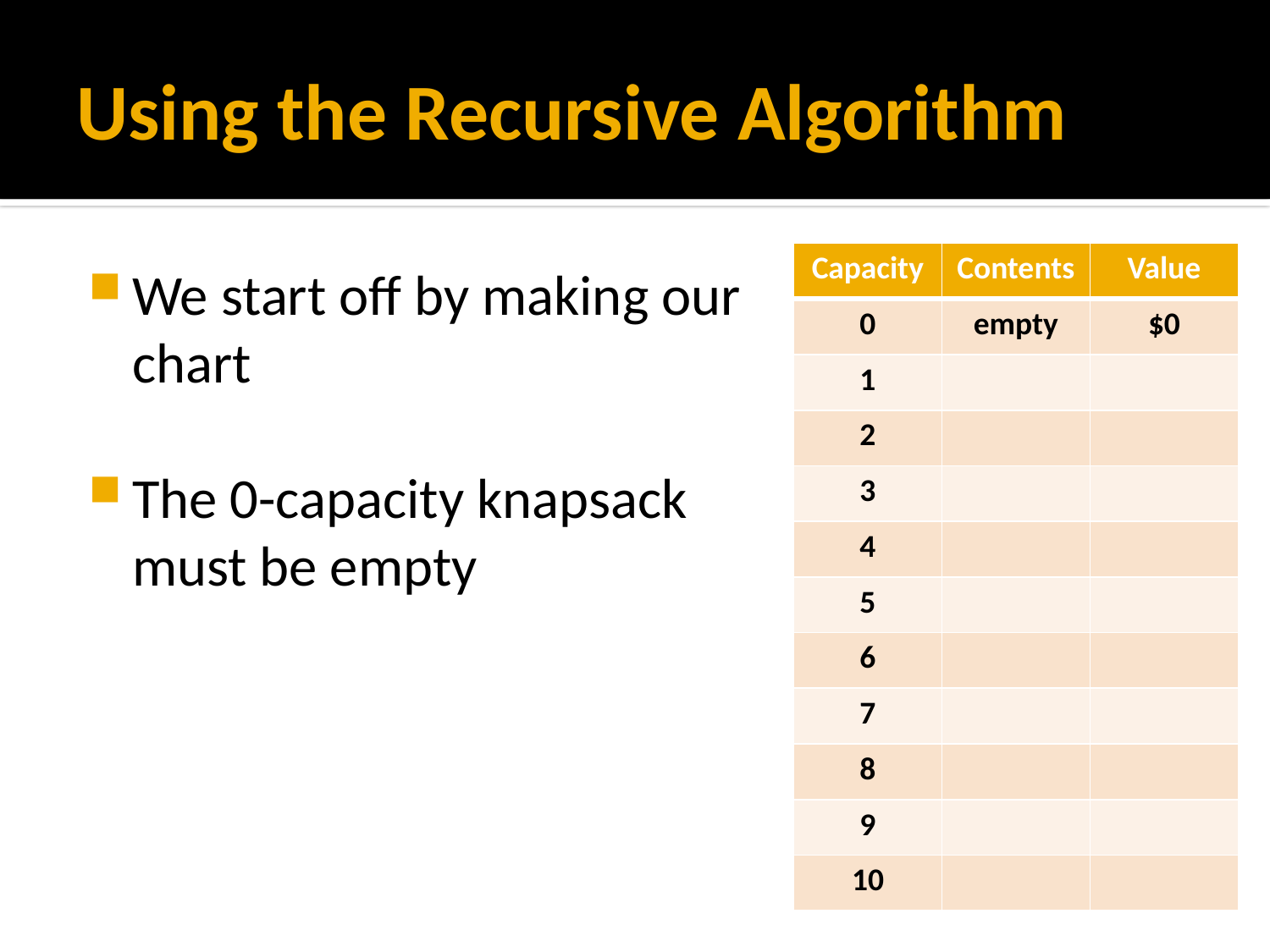

# Using the Recursive Algorithm
| Capacity | Contents | Value |
| --- | --- | --- |
| 0 | empty | $0 |
| 1 |  |  |
| 2 |  |  |
| 3 |  |  |
| 4 |  |  |
| 5 |  |  |
| 6 |  |  |
| 7 |  |  |
| 8 |  |  |
| 9 |  |  |
| 10 |  |  |
We start off by making our chart

The 0-capacity knapsack must be empty